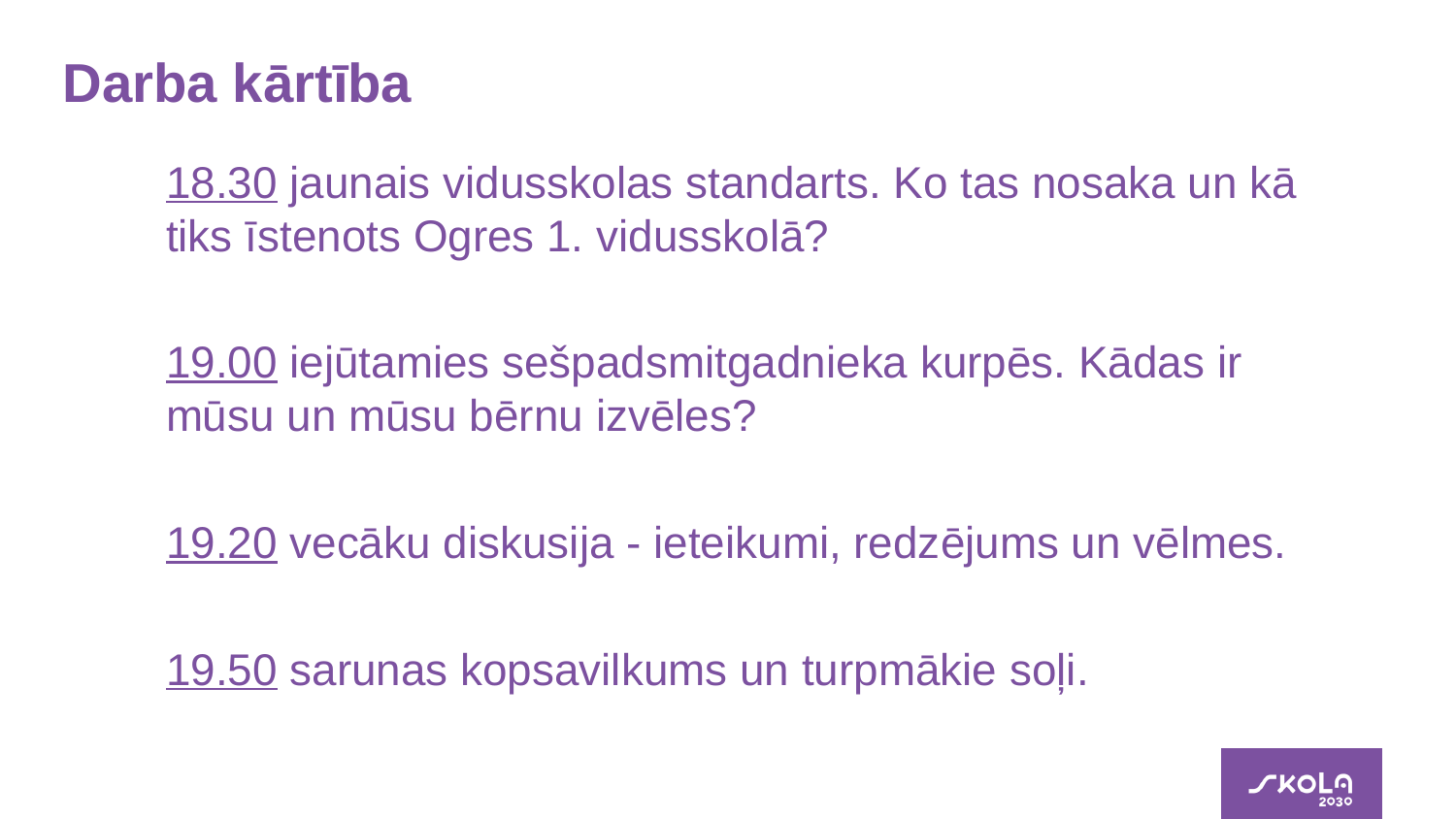

# Darba kārtība
18.30 jaunais vidusskolas standarts. Ko tas nosaka un kā tiks īstenots Ogres 1. vidusskolā?

19.00 iejūtamies sešpadsmitgadnieka kurpēs. Kādas ir mūsu un mūsu bērnu izvēles?

19.20 vecāku diskusija - ieteikumi, redzējums un vēlmes.

19.50 sarunas kopsavilkums un turpmākie soļi.